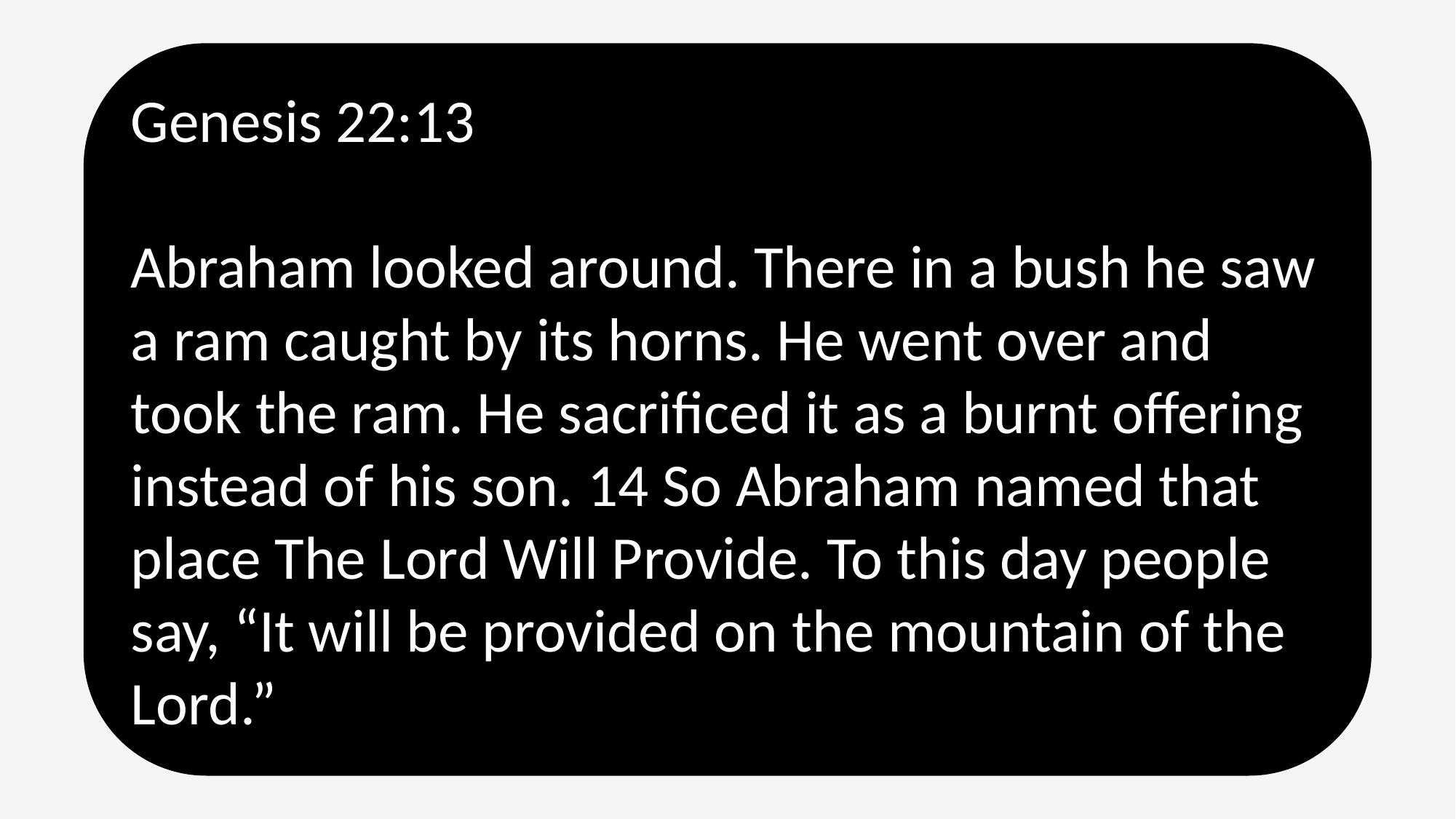

Genesis 22:13

Abraham looked around. There in a bush he saw a ram caught by its horns. He went over and took the ram. He sacrificed it as a burnt offering instead of his son. 14 So Abraham named that place The Lord Will Provide. To this day people say, “It will be provided on the mountain of the Lord.”